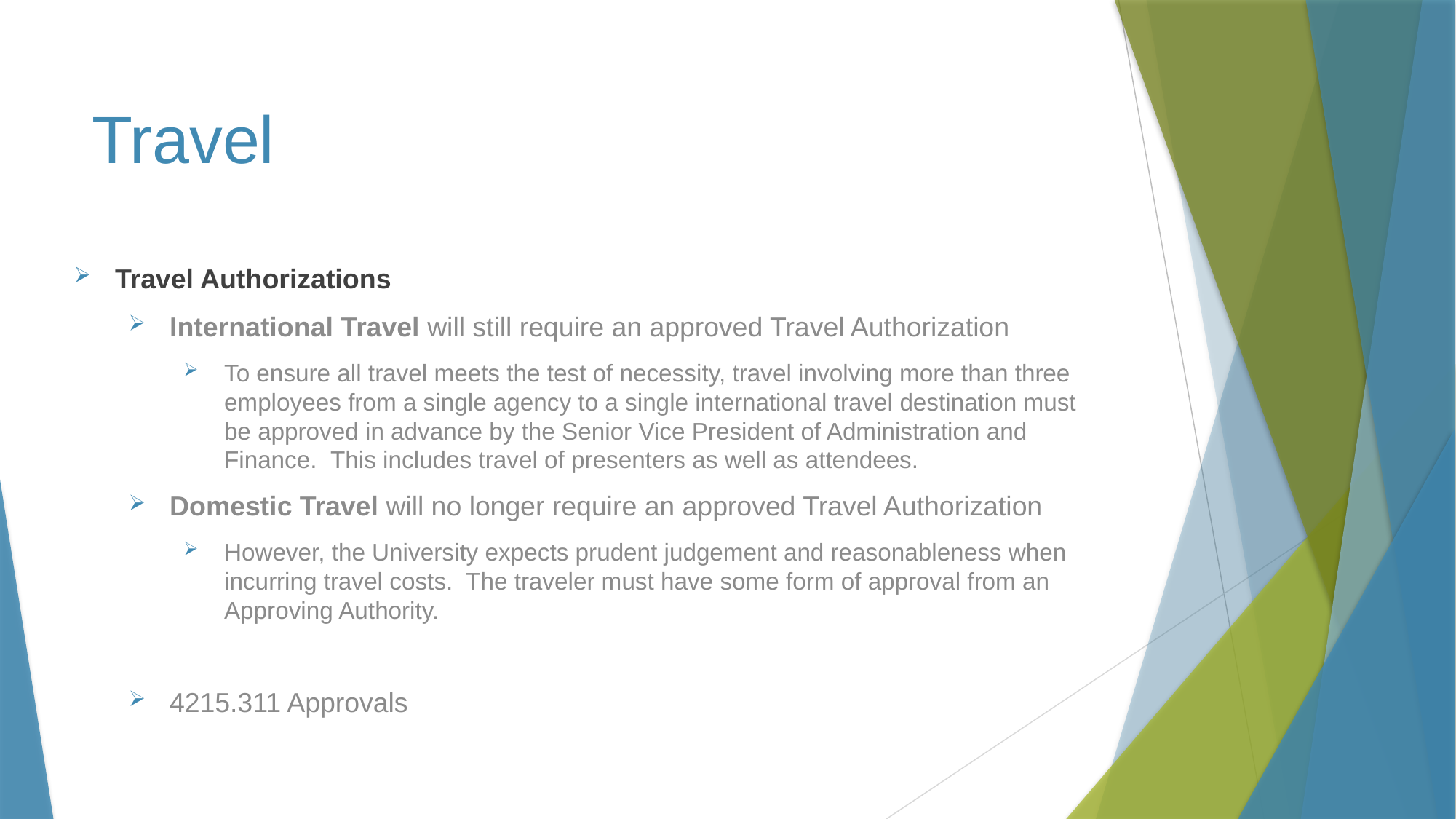

# Travel
Travel Authorizations
International Travel will still require an approved Travel Authorization
To ensure all travel meets the test of necessity, travel involving more than three employees from a single agency to a single international travel destination must be approved in advance by the Senior Vice President of Administration and Finance.  This includes travel of presenters as well as attendees.
Domestic Travel will no longer require an approved Travel Authorization
However, the University expects prudent judgement and reasonableness when incurring travel costs.  The traveler must have some form of approval from an Approving Authority.

4215.311 Approvals